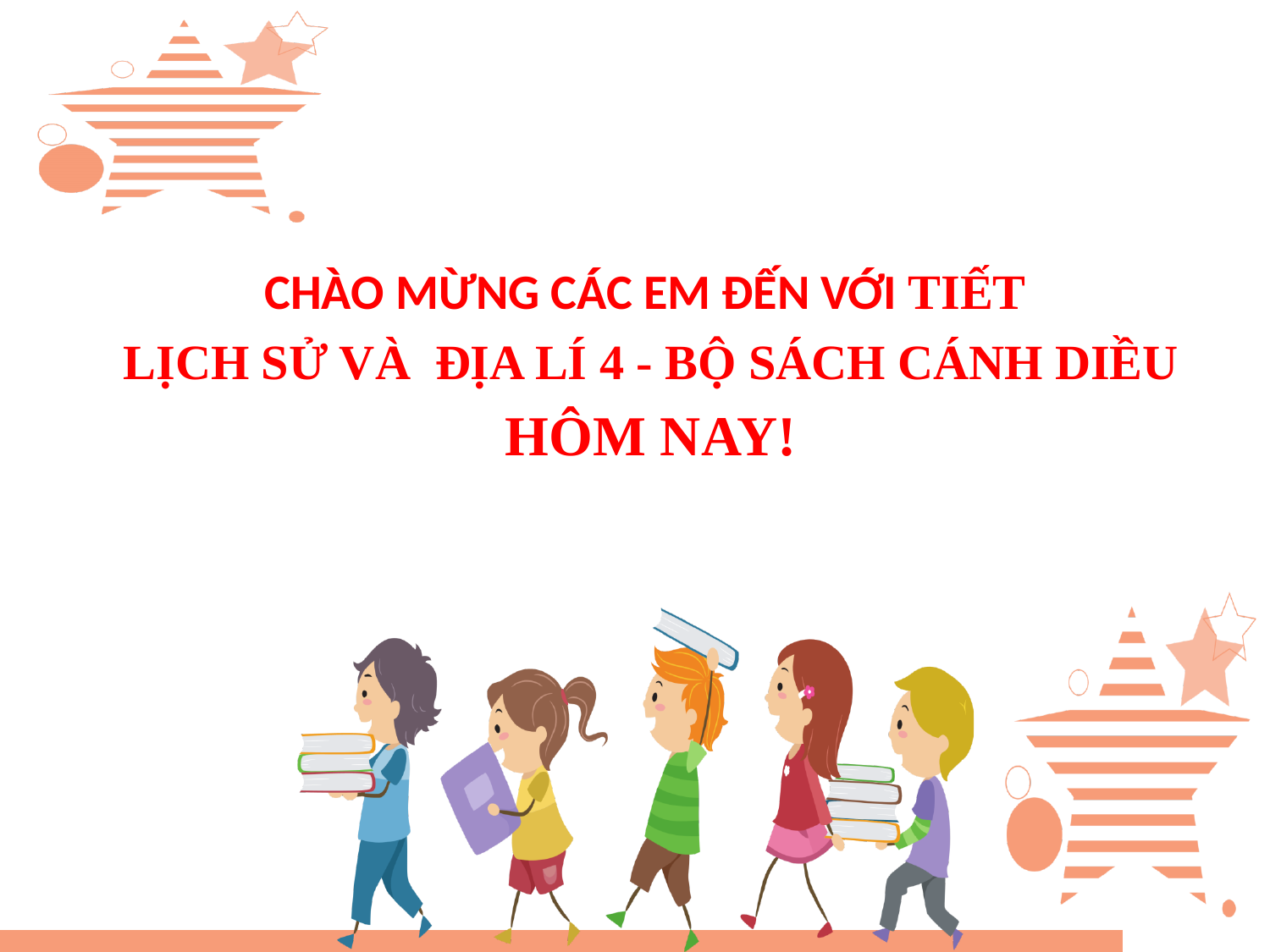

CHÀO MỪNG CÁC EM ĐẾN VỚI TIẾT
LỊCH SỬ VÀ  ĐỊA LÍ 4 - BỘ SÁCH CÁNH DIỀU
HÔM NAY!